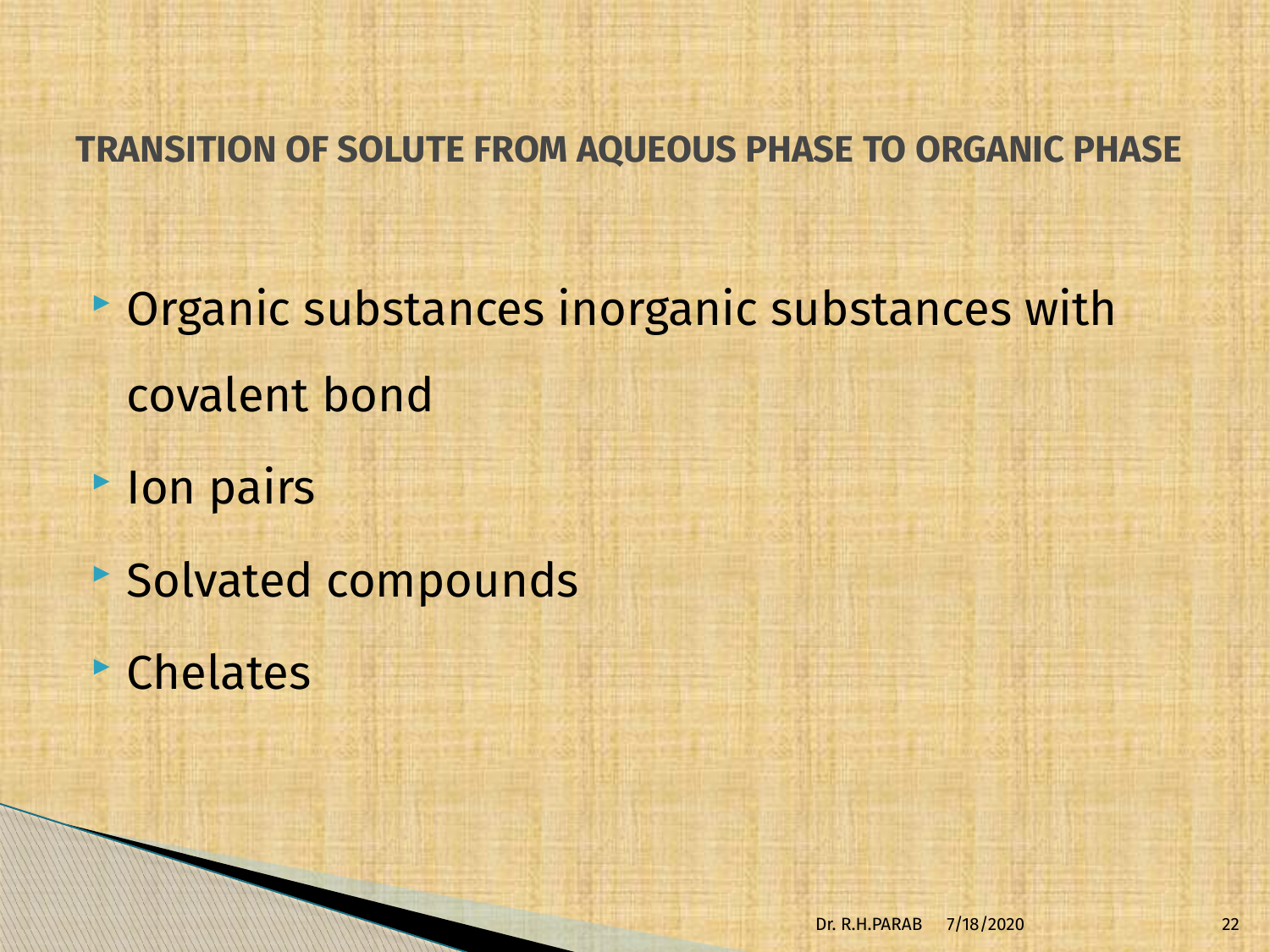

# TRANSITION OF SOLUTE FROM AQUEOUS PHASE TO ORGANIC PHASE
Organic substances inorganic substances with covalent bond
Ion pairs
Solvated compounds
Chelates

Dr. R.H.PARAB
7/18/2020
22